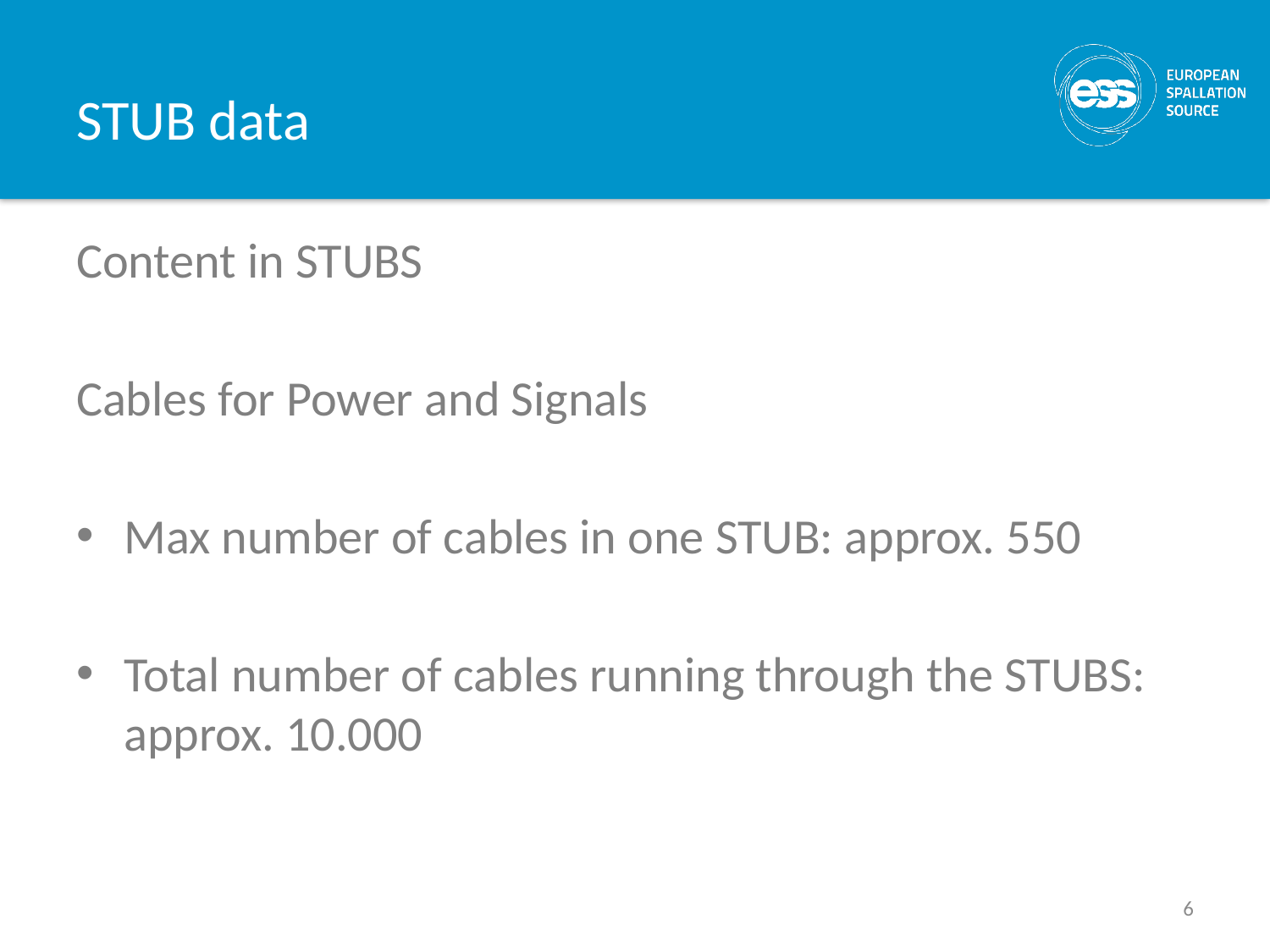

# STUB data
Content in STUBS

Cables for Power and Signals

Max number of cables in one STUB: approx. 550

Total number of cables running through the STUBS: approx. 10.000

6